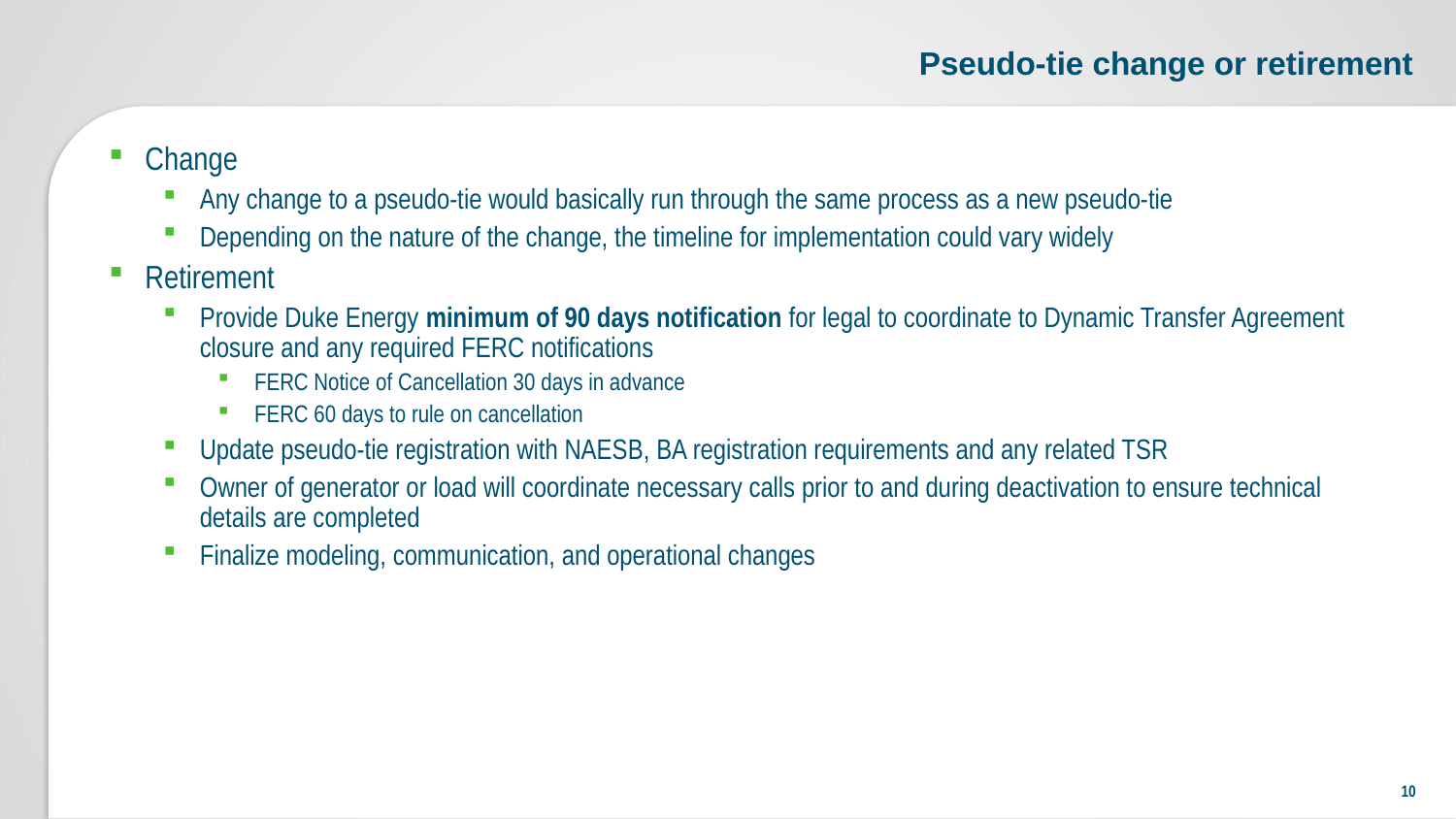

# Pseudo-tie change or retirement
Change
Any change to a pseudo-tie would basically run through the same process as a new pseudo-tie
Depending on the nature of the change, the timeline for implementation could vary widely
Retirement
Provide Duke Energy minimum of 90 days notification for legal to coordinate to Dynamic Transfer Agreement closure and any required FERC notifications
FERC Notice of Cancellation 30 days in advance
FERC 60 days to rule on cancellation
Update pseudo-tie registration with NAESB, BA registration requirements and any related TSR
Owner of generator or load will coordinate necessary calls prior to and during deactivation to ensure technical details are completed
Finalize modeling, communication, and operational changes
10